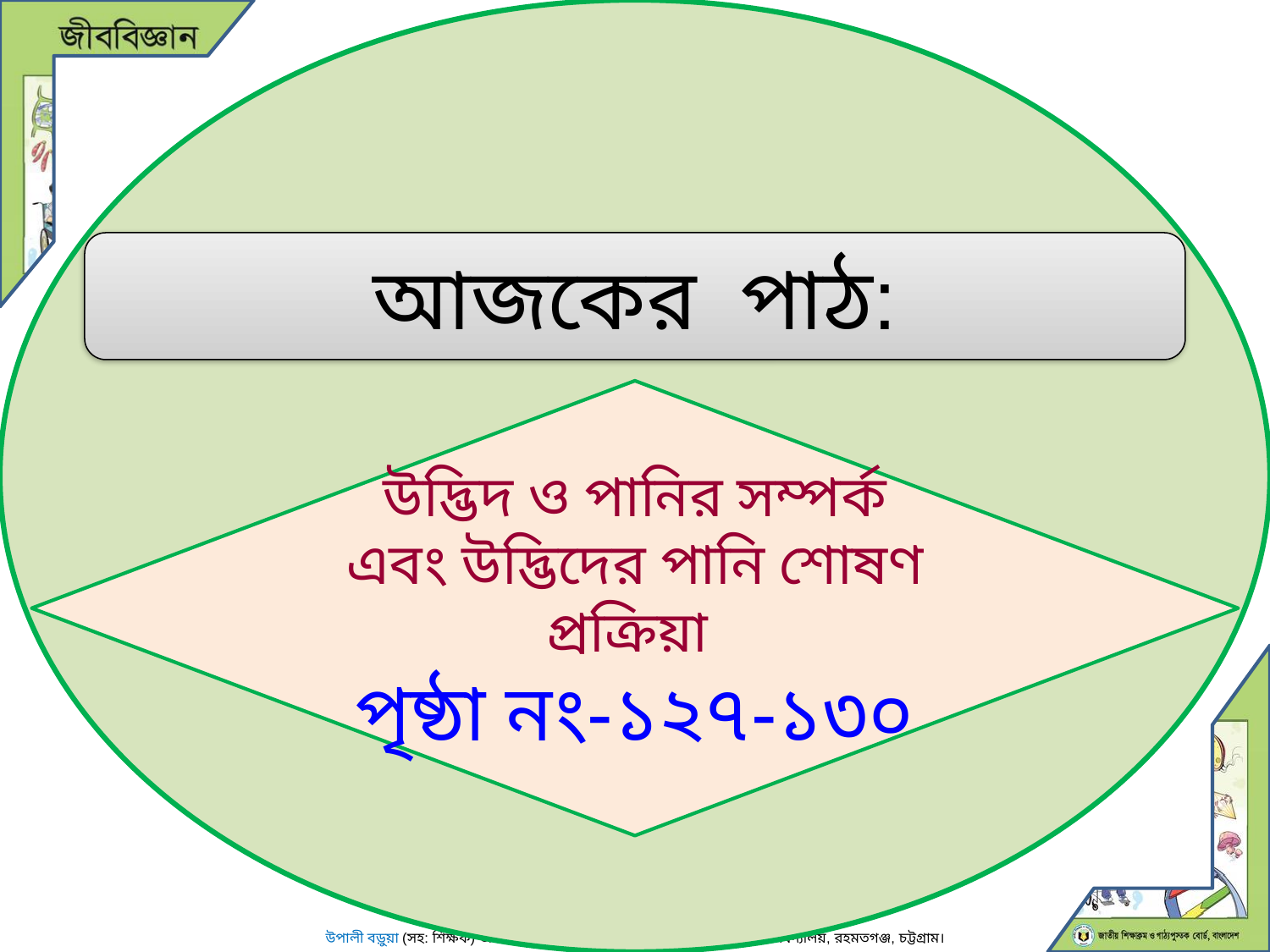

আজকের  পাঠ:
উদ্ভিদ ও পানির সম্পর্ক এবং উদ্ভিদের পানি শোষণ প্রক্রিয়া
পৃষ্ঠা নং-১২৭-১৩০